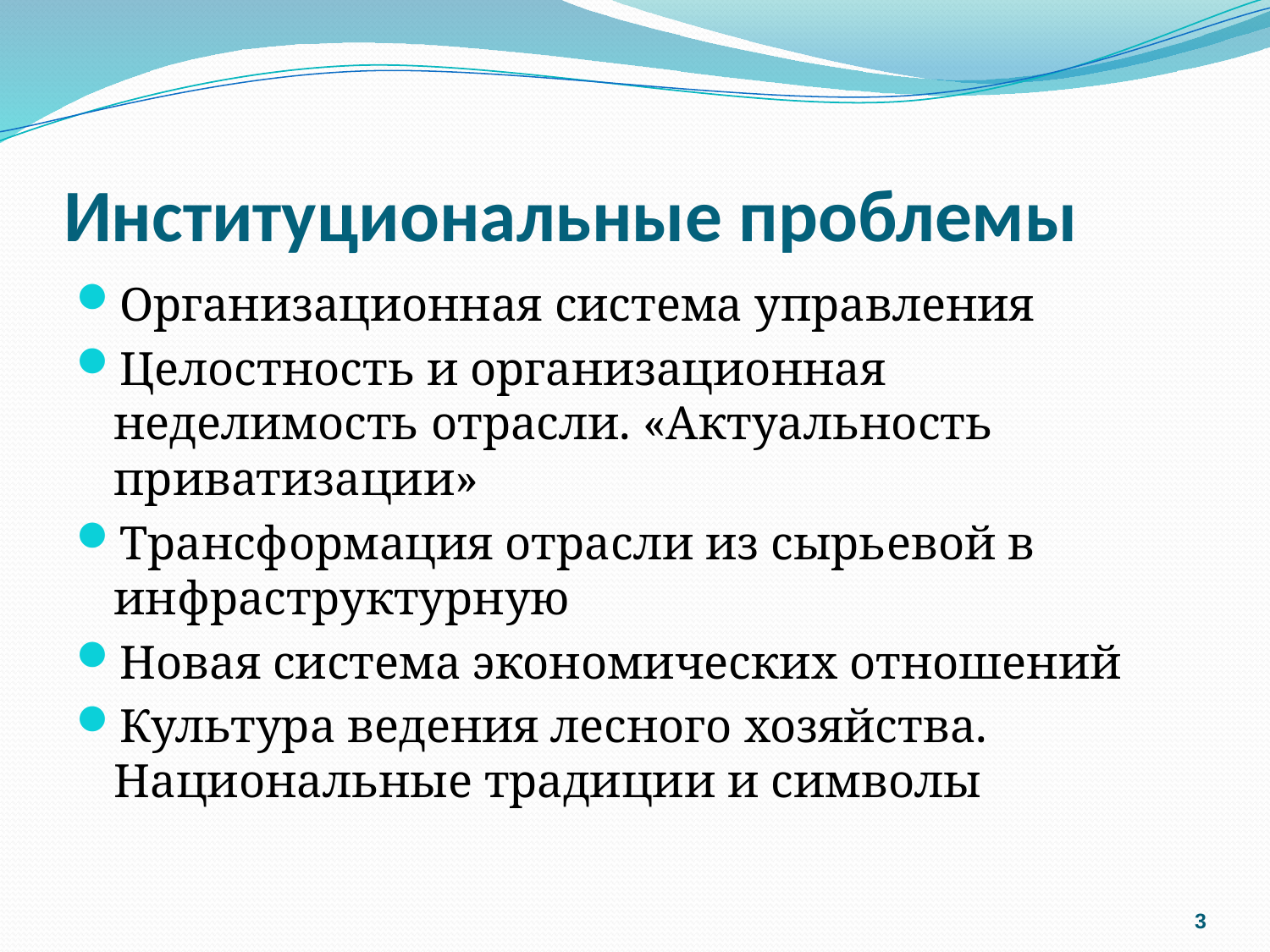

# Институциональные проблемы
Организационная система управления
Целостность и организационная неделимость отрасли. «Актуальность приватизации»
Трансформация отрасли из сырьевой в инфраструктурную
Новая система экономических отношений
Культура ведения лесного хозяйства. Национальные традиции и символы

3